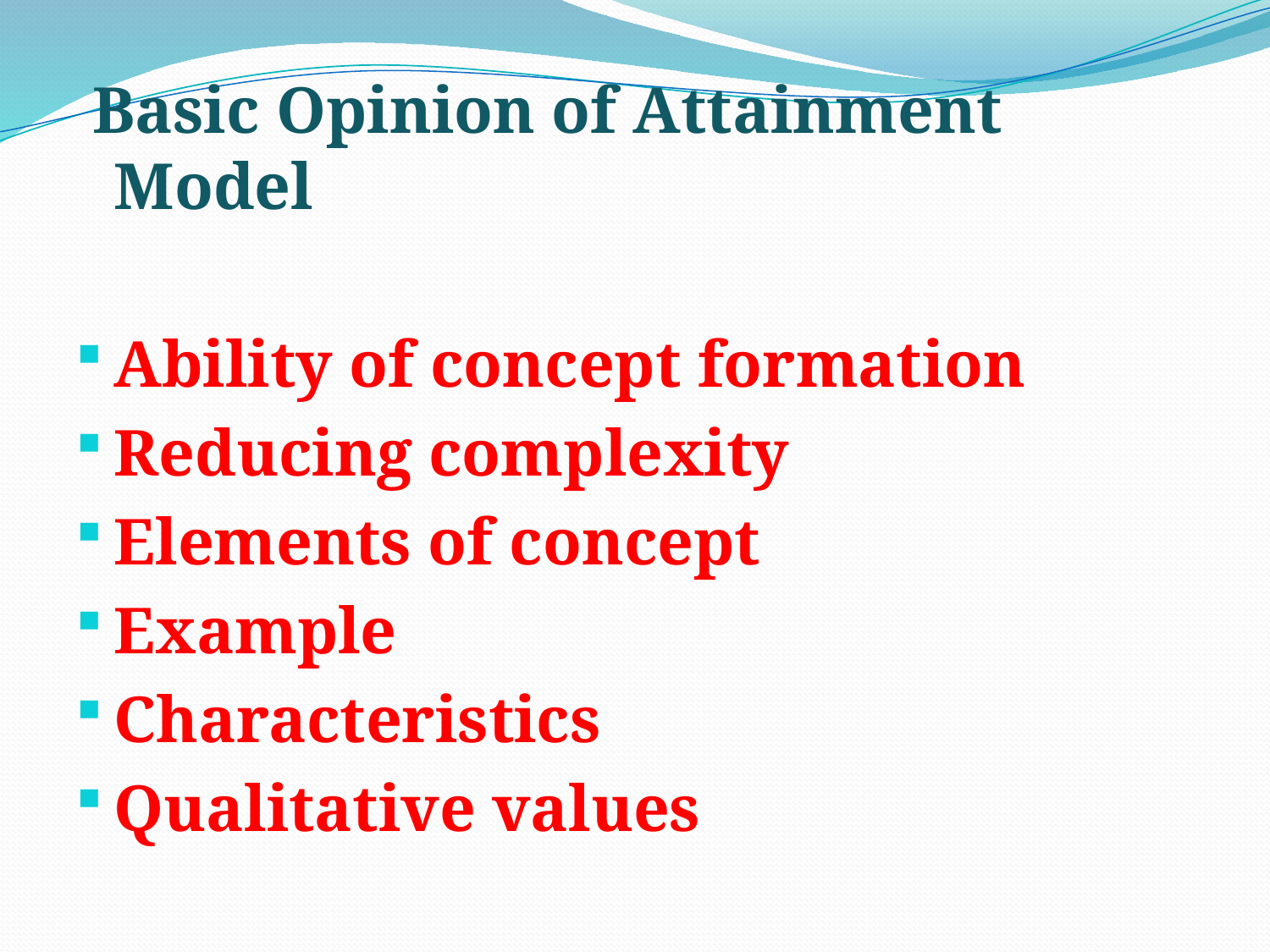

Basic Opinion of Attainment Model

Ability of concept formation
Reducing complexity
Elements of concept
Example
Characteristics
Qualitative values